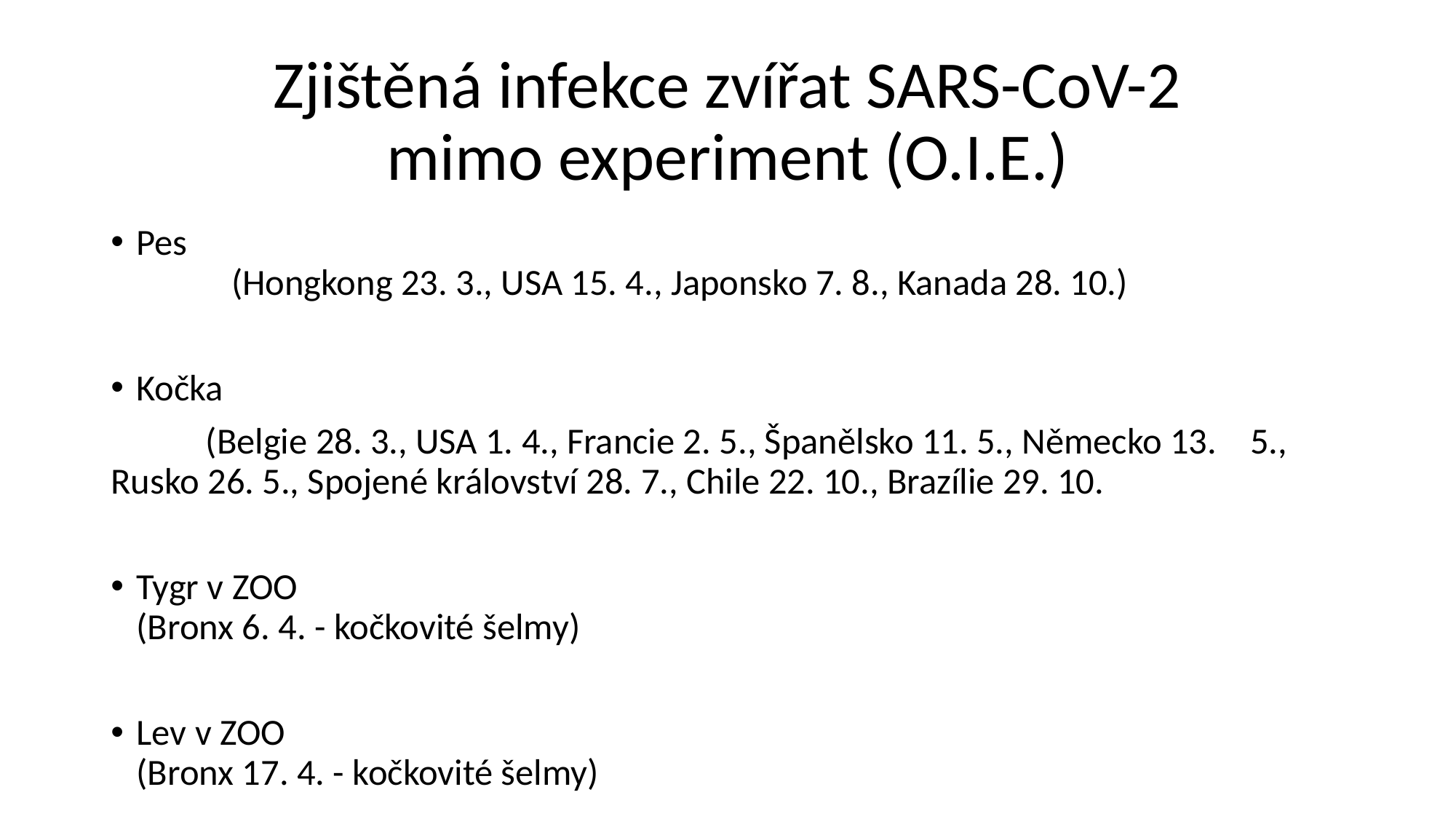

# Zjištěná infekce zvířat SARS-CoV-2 mimo experiment (O.I.E.)
Pes
	(Hongkong 23. 3., USA 15. 4., Japonsko 7. 8., Kanada 28. 10.)

Kočka
	(Belgie 28. 3., USA 1. 4., Francie 2. 5., Španělsko 11. 5., Německo 13. 	5., Rusko 26. 5., Spojené království 28. 7., Chile 22. 10., Brazílie 29. 10.

Tygr v ZOO
	(Bronx 6. 4. - kočkovité šelmy)

Lev v ZOO
	(Bronx 17. 4. - kočkovité šelmy)